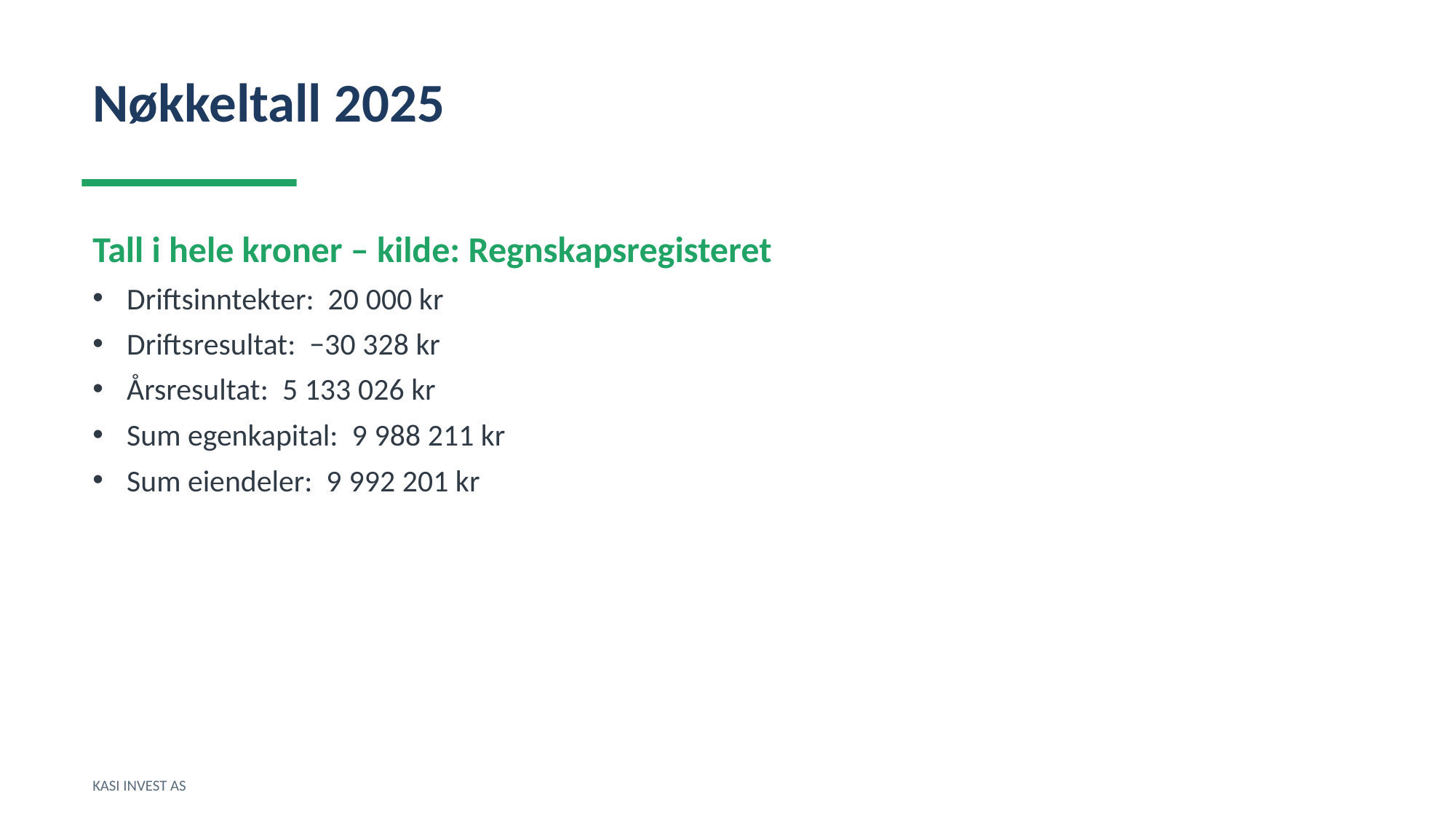

Nøkkeltall 2025

Tall i hele kroner – kilde: Regnskapsregisteret
Driftsinntekter:  20 000 kr
Driftsresultat:  −30 328 kr
Årsresultat:  5 133 026 kr
Sum egenkapital:  9 988 211 kr
Sum eiendeler:  9 992 201 kr
KASI INVEST AS